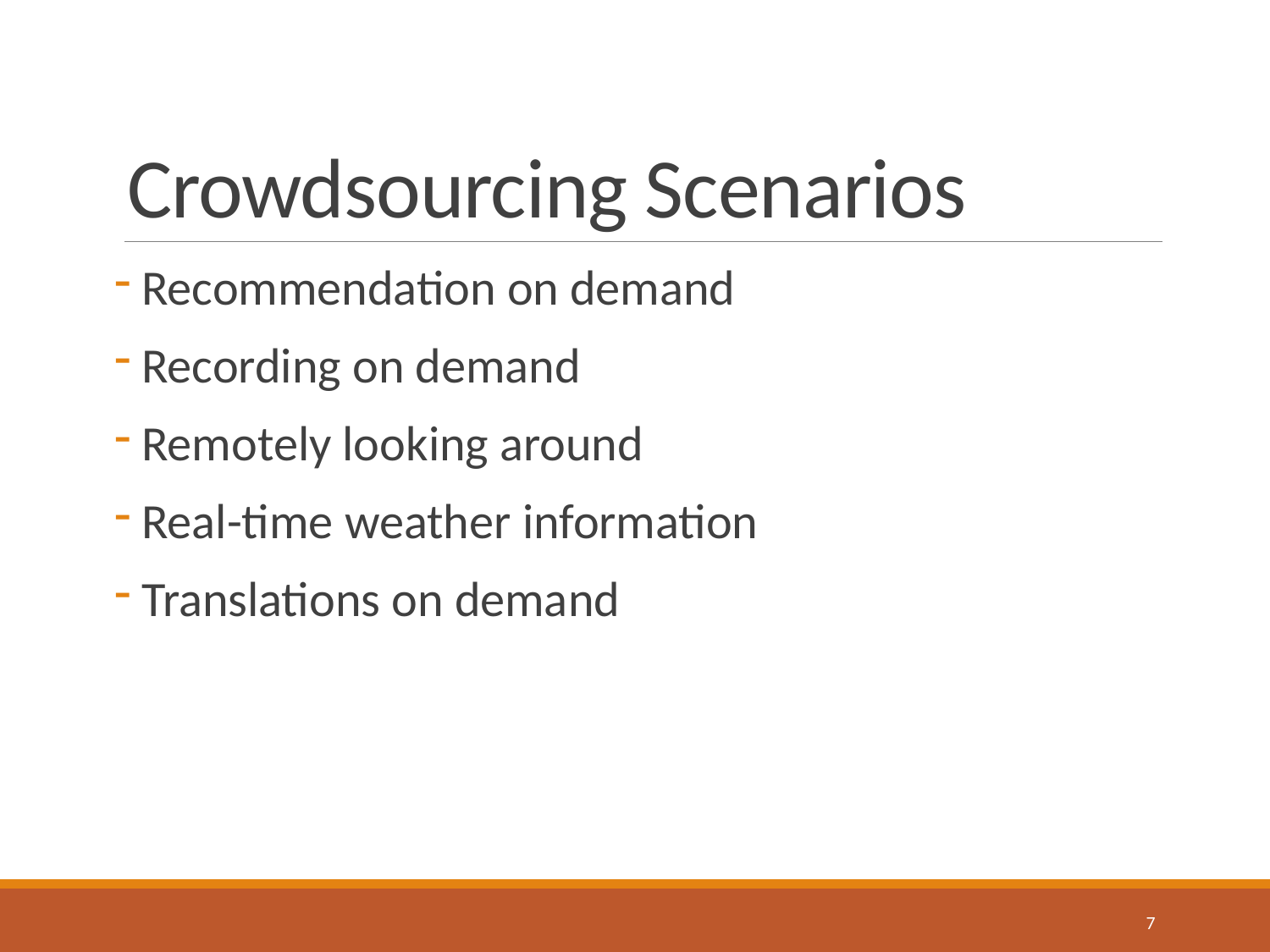

# Crowdsourcing Scenarios
 Recommendation on demand
 Recording on demand
 Remotely looking around
 Real-time weather information
 Translations on demand
7